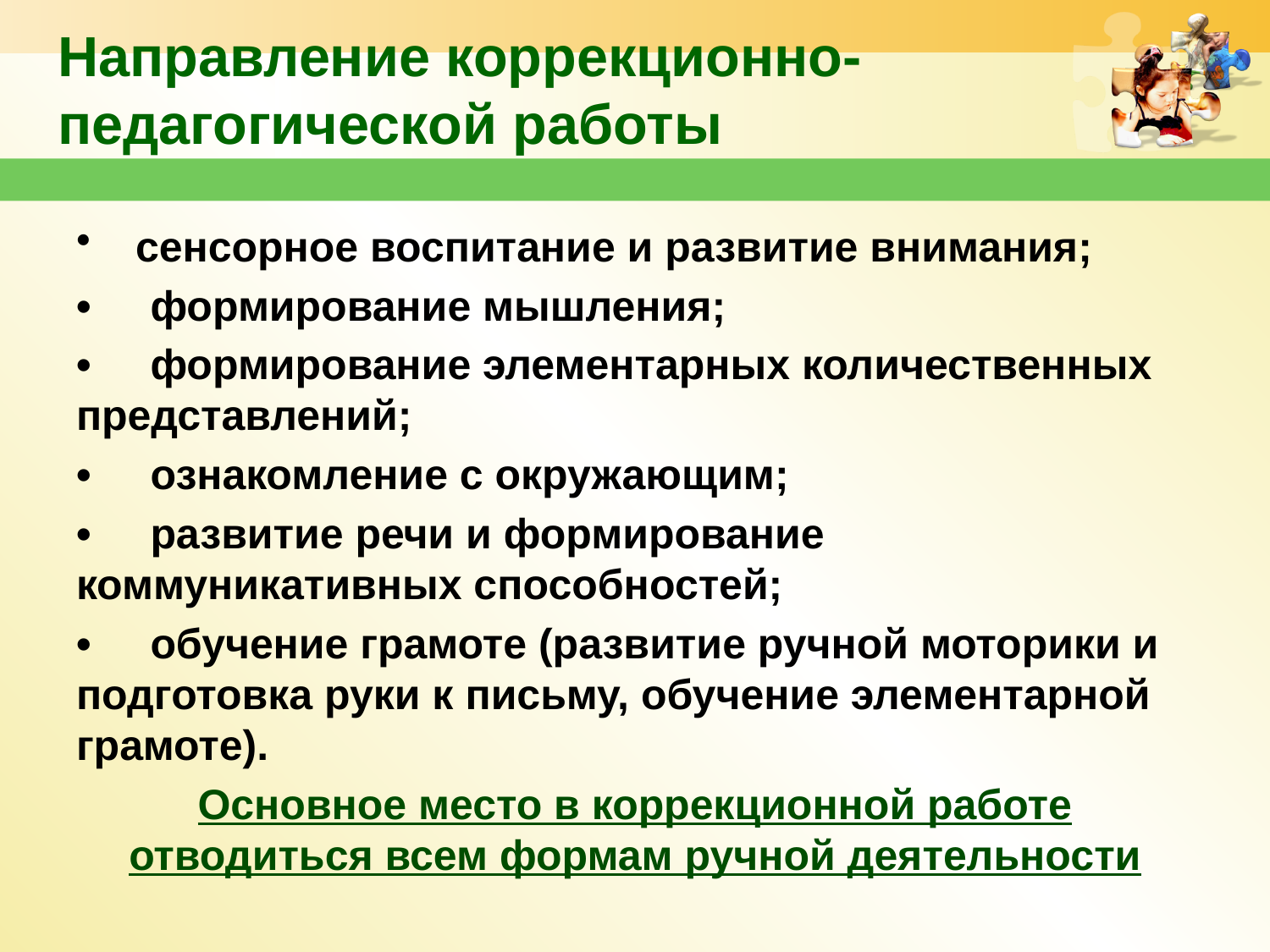

# Направление коррекционно-педагогической работы
 сенсорное воспитание и развитие внимания;
•     формирование мышления;
•     формирование элементарных количественных представлений;
•     ознакомление с окружающим;
•     развитие речи и формирование коммуникативных способностей;
•     обучение грамоте (развитие ручной моторики и подготовка руки к письму, обучение элементарной грамоте).
Основное место в коррекционной работе отводиться всем формам ручной деятельности